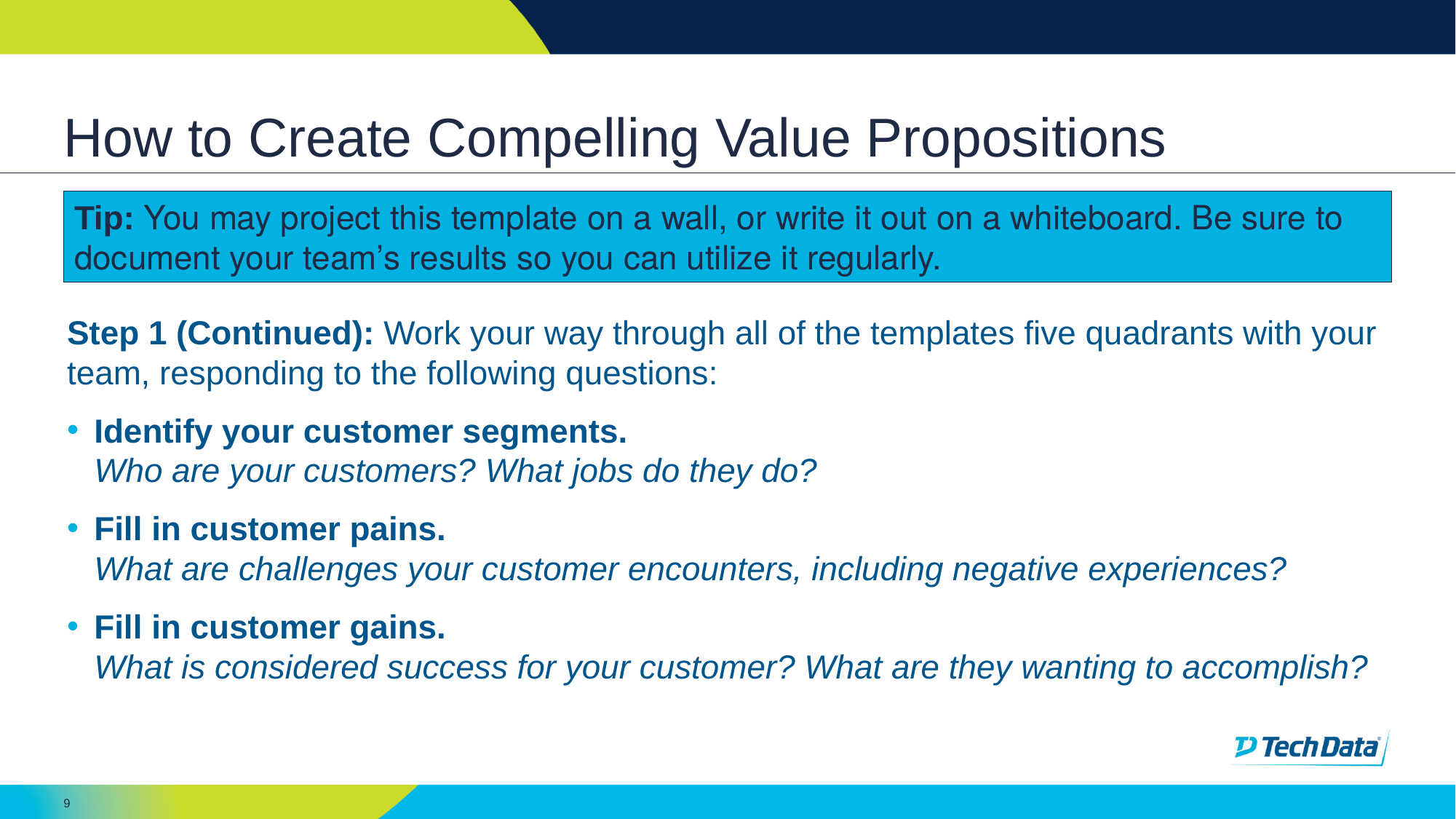

# How to Create Compelling Value Propositions
Tip: You may project this template on a wall, or write it out on a whiteboard. Be sure to document your team’s results so you can utilize it regularly.
Step 1 (Continued): Work your way through all of the templates five quadrants with your team, responding to the following questions:
Identify your customer segments.
Who are your customers? What jobs do they do?
Fill in customer pains.
What are challenges your customer encounters, including negative experiences?
Fill in customer gains.
What is considered success for your customer? What are they wanting to accomplish?